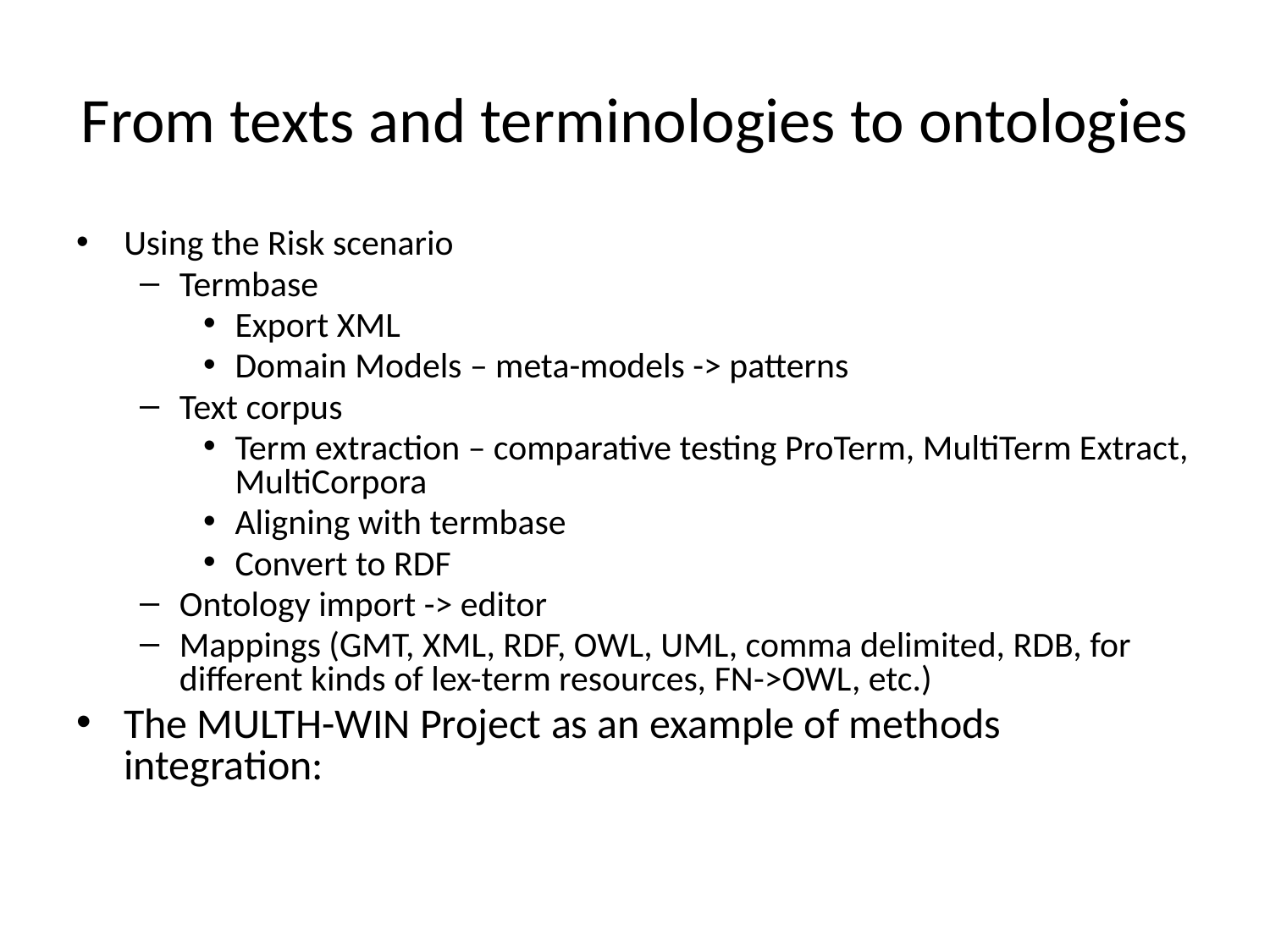

# From texts and terminologies to ontologies
Using the Risk scenario
Termbase
Export XML
Domain Models – meta-models -> patterns
Text corpus
Term extraction – comparative testing ProTerm, MultiTerm Extract, MultiCorpora
Aligning with termbase
Convert to RDF
Ontology import -> editor
Mappings (GMT, XML, RDF, OWL, UML, comma delimited, RDB, for different kinds of lex-term resources, FN->OWL, etc.)
The MULTH-WIN Project as an example of methods integration: